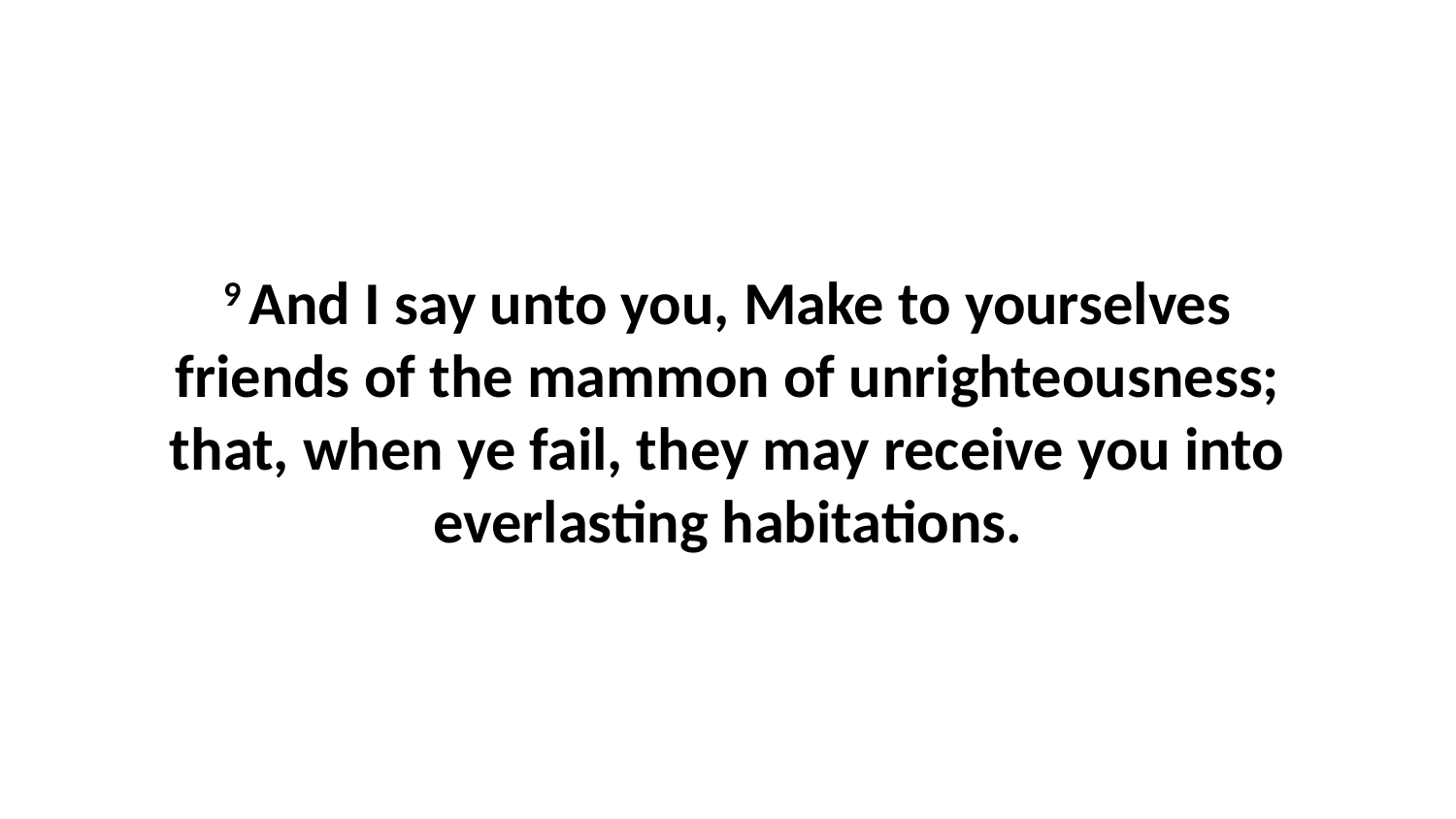

9 And I say unto you, Make to yourselves friends of the mammon of unrighteousness; that, when ye fail, they may receive you into everlasting habitations.